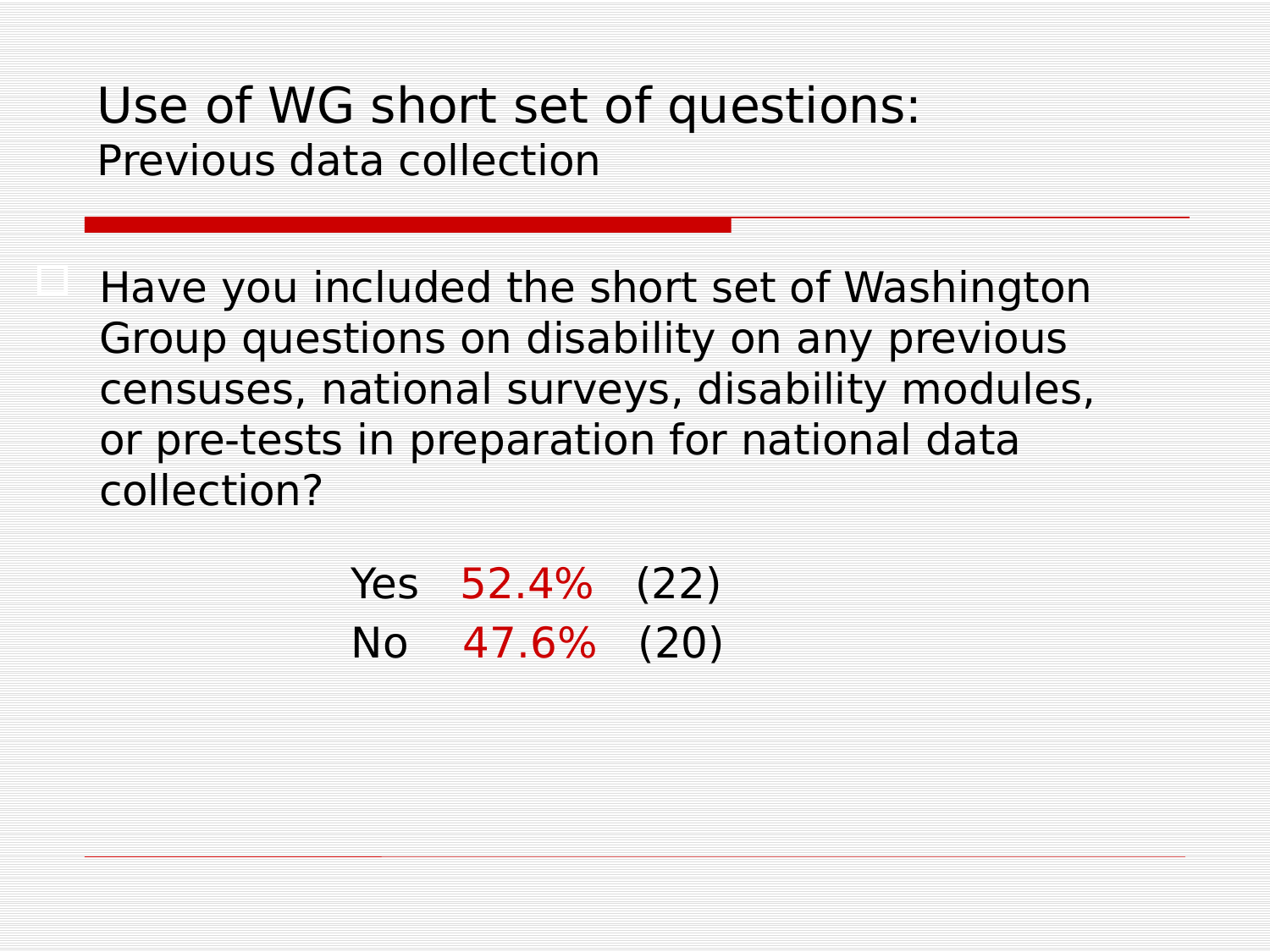

# Use of WG short set of questions: Previous data collection
Have you included the short set of Washington Group questions on disability on any previous censuses, national surveys, disability modules, or pre-tests in preparation for national data collection?

Yes   52.4%   (22)
No    47.6%   (20)